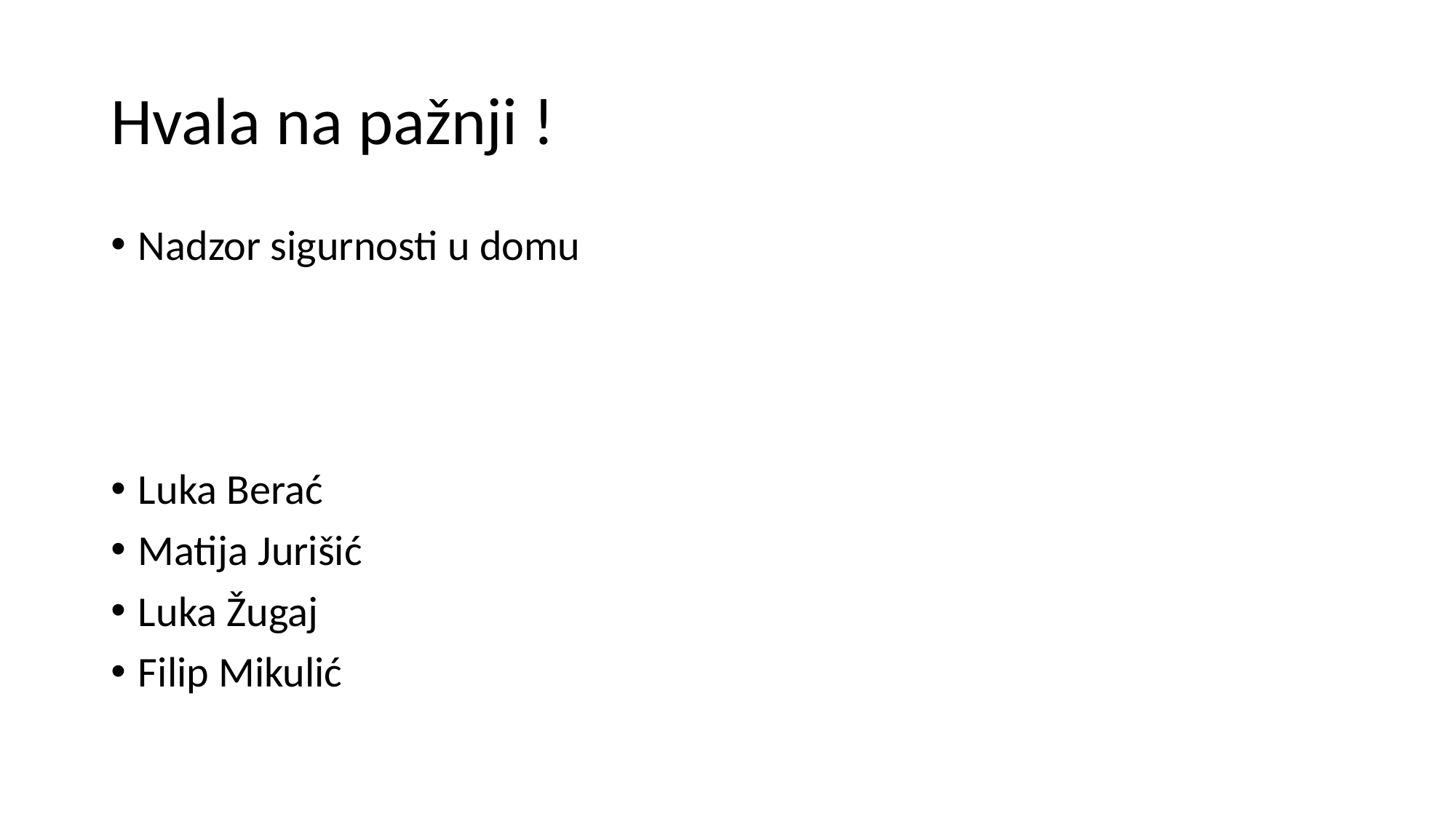

# Hvala na pažnji !
Nadzor sigurnosti u domu

Luka Berać
Matija Jurišić
Luka Žugaj
Filip Mikulić